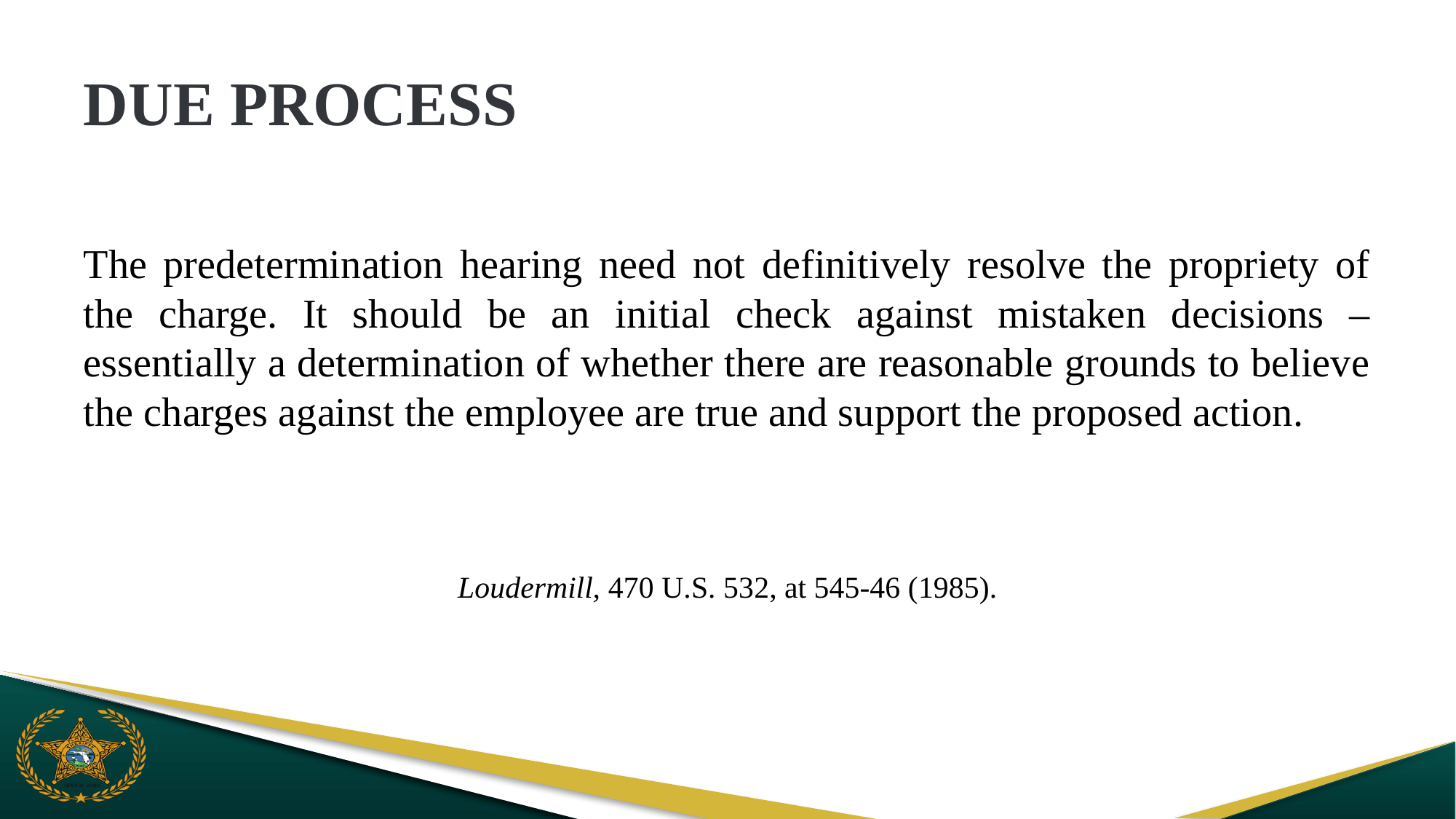

# DUE PROCESS

The predetermination hearing need not definitively resolve the propriety of the charge. It should be an initial check against mistaken decisions – essentially a determination of whether there are reasonable grounds to believe the charges against the employee are true and support the proposed action.

Loudermill, 470 U.S. 532, at 545-46 (1985).